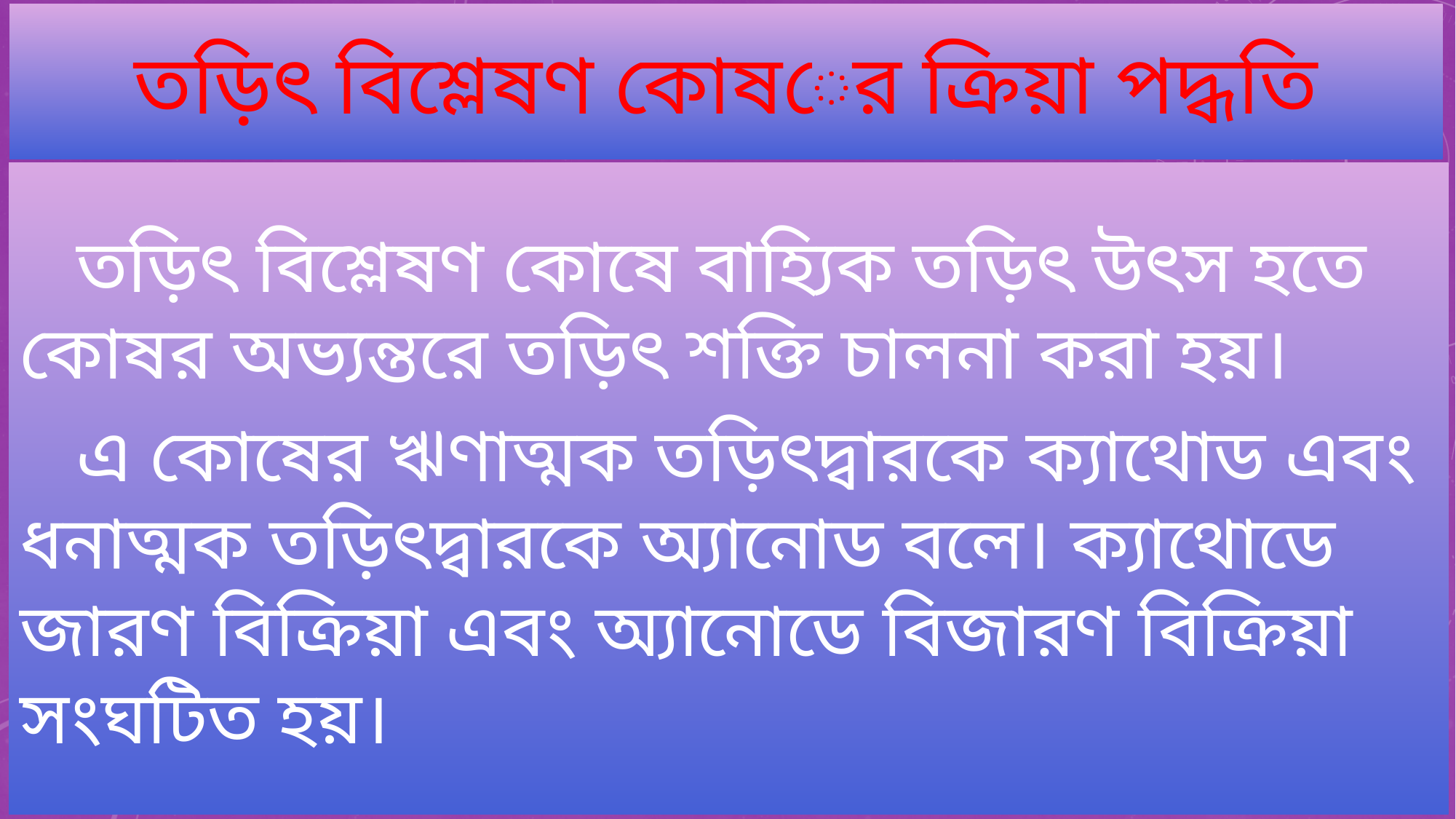

# তড়িৎ বিশ্লেষণ কোষের ক্রিয়া পদ্ধতি
   তড়িৎ বিশ্লেষণ কোষে বাহ্যিক তড়িৎ উৎস হতে কোষর অভ্যন্তরে তড়িৎ শক্তি চালনা করা হয়।
   এ কোষের ঋণাত্মক তড়িৎদ্বারকে ক্যাথোড এবং ধনাত্মক তড়িৎদ্বারকে অ্যানোড বলে। ক্যাথোডে জারণ বিক্রিয়া এবং অ্যানোডে বিজারণ বিক্রিয়া সংঘটিত হয়।